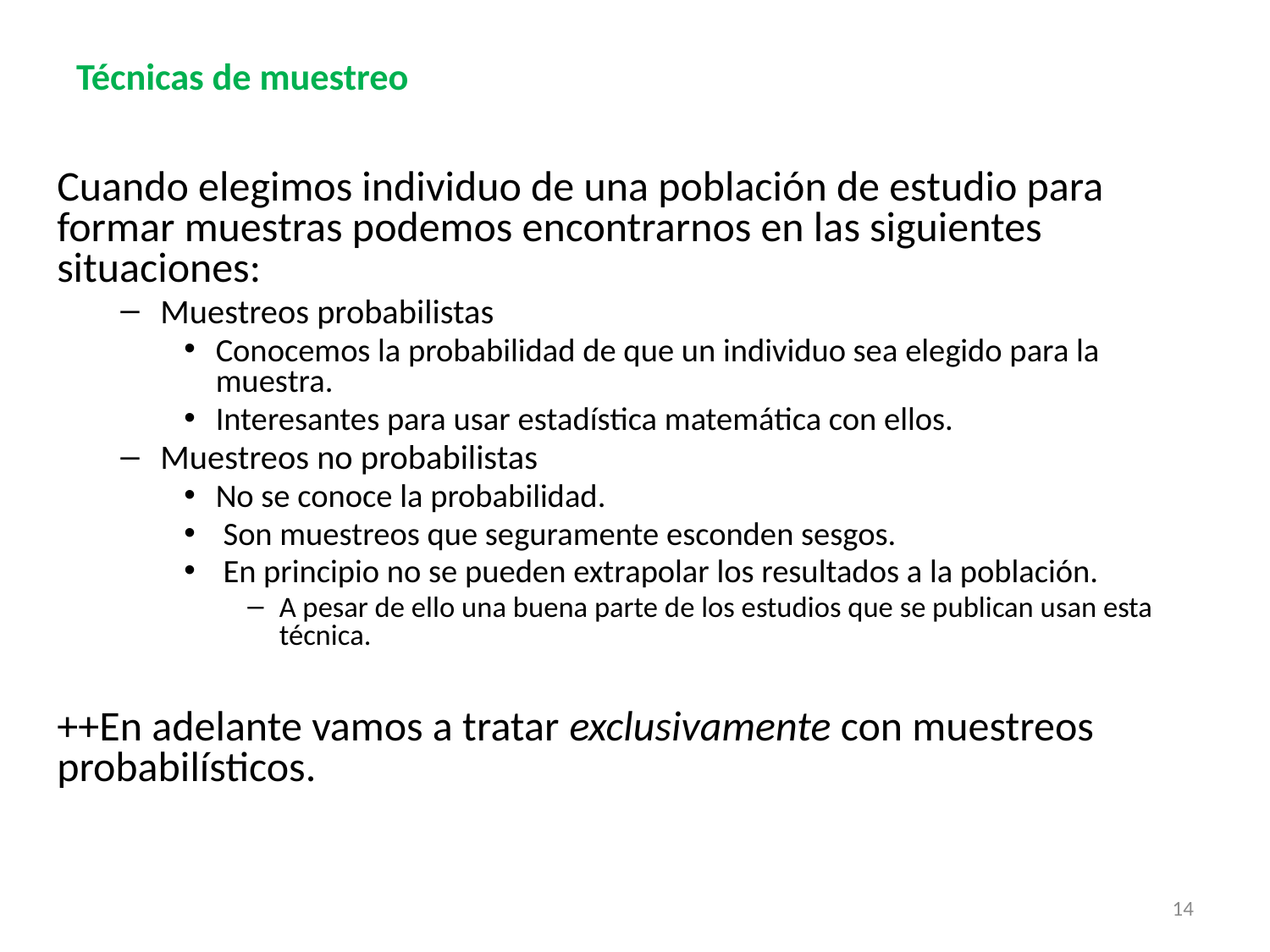

# Técnicas de muestreo
Cuando elegimos individuo de una población de estudio para formar muestras podemos encontrarnos en las siguientes situaciones:
Muestreos probabilistas
Conocemos la probabilidad de que un individuo sea elegido para la muestra.
Interesantes para usar estadística matemática con ellos.
Muestreos no probabilistas
No se conoce la probabilidad.
 Son muestreos que seguramente esconden sesgos.
 En principio no se pueden extrapolar los resultados a la población.
A pesar de ello una buena parte de los estudios que se publican usan esta técnica.

++En adelante vamos a tratar exclusivamente con muestreos probabilísticos.
14